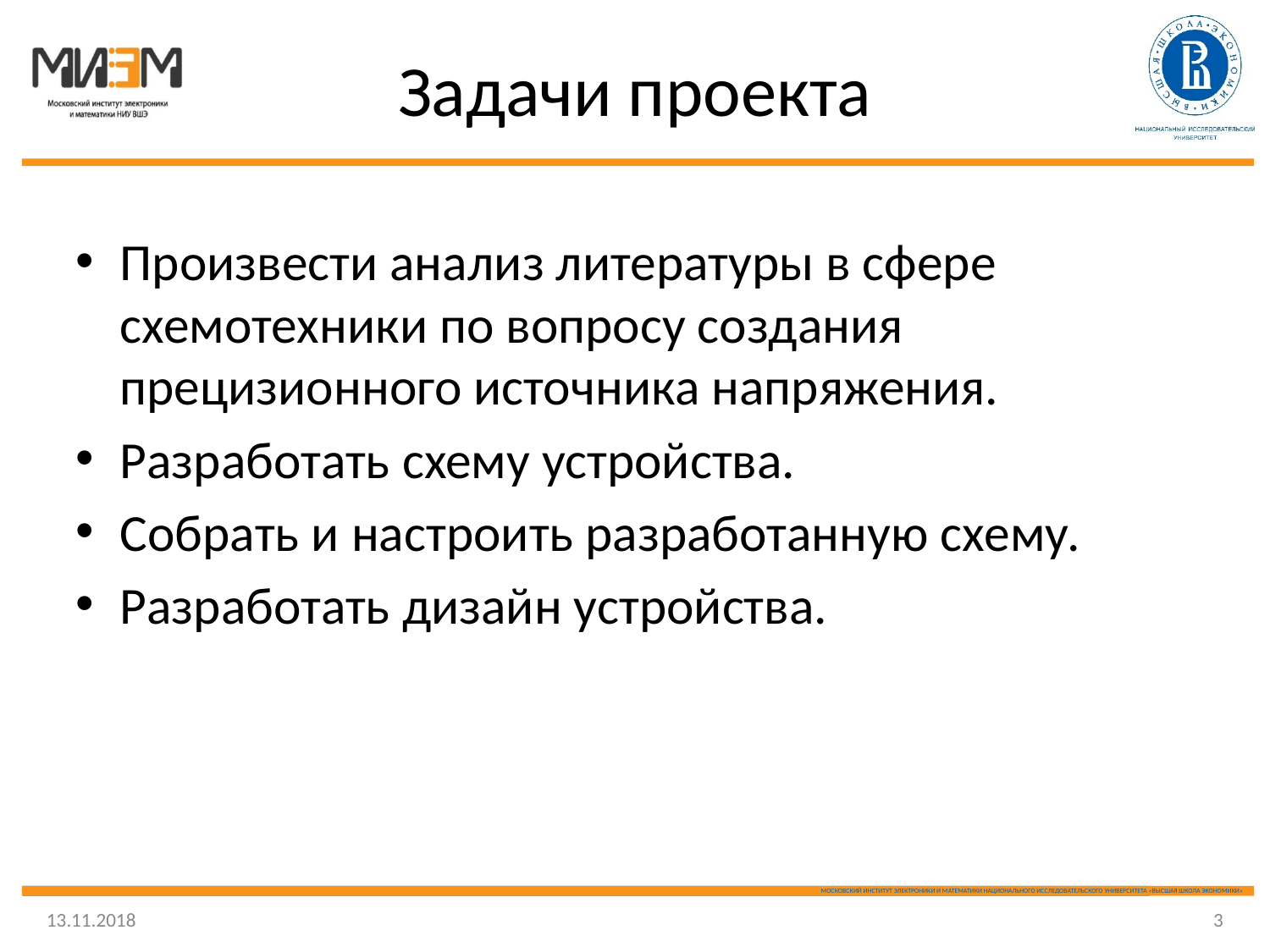

# Задачи проекта
Произвести анализ литературы в сфере схемотехники по вопросу создания прецизионного источника напряжения.
Разработать схему устройства.
Собрать и настроить разработанную схему.
Разработать дизайн устройства.